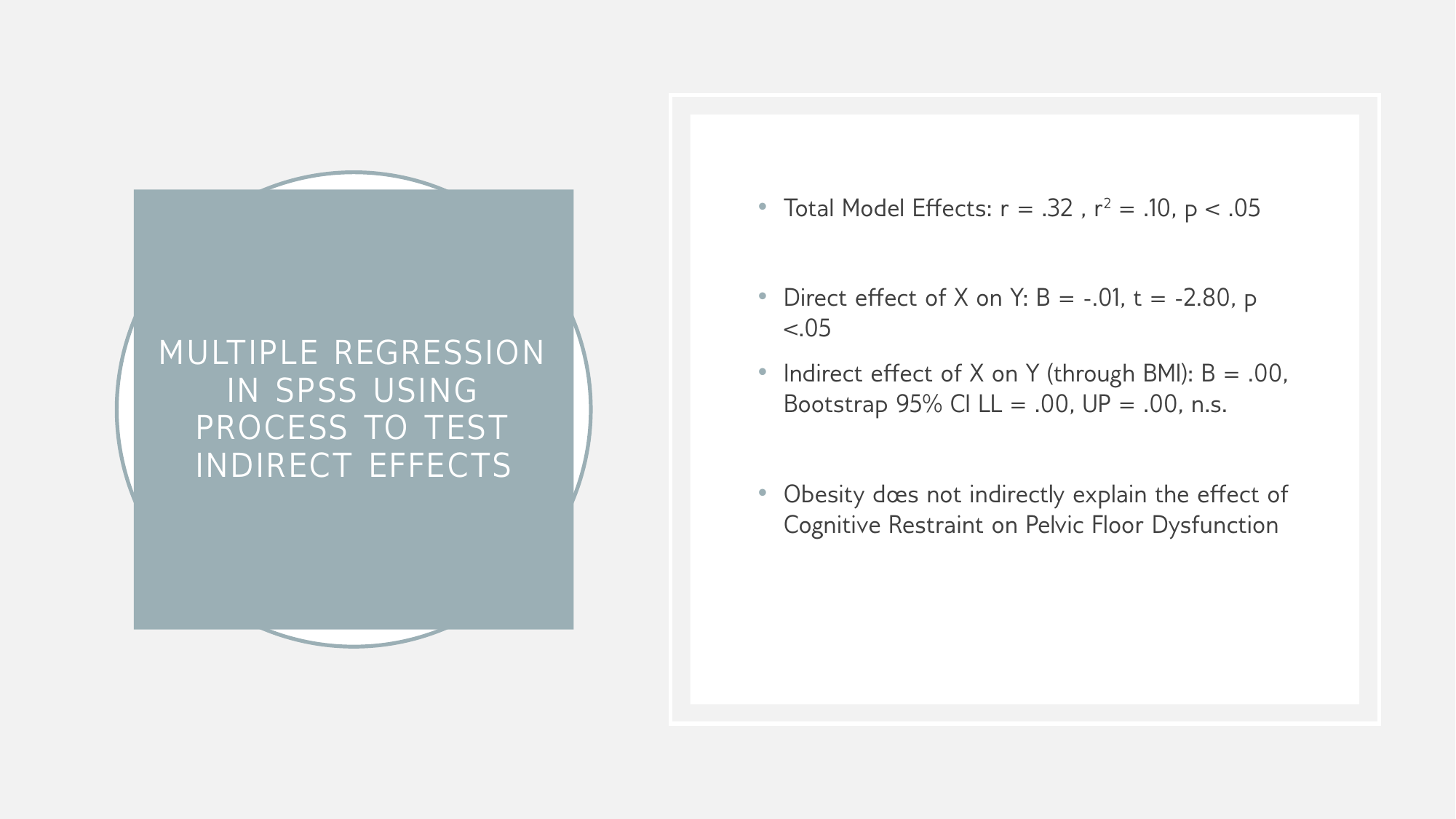

Total Model Effects: r = .32 , r2 = .10, p < .05

Direct effect of X on Y: B = -.01, t = -2.80, p <.05
Indirect effect of X on Y (through BMI): B = .00, Bootstrap 95% CI LL = .00, UP = .00, n.s.

Obesity does not indirectly explain the effect of Cognitive Restraint on Pelvic Floor Dysfunction

# Multiple Regression in SPSS Using PROCESS to test indirect effects